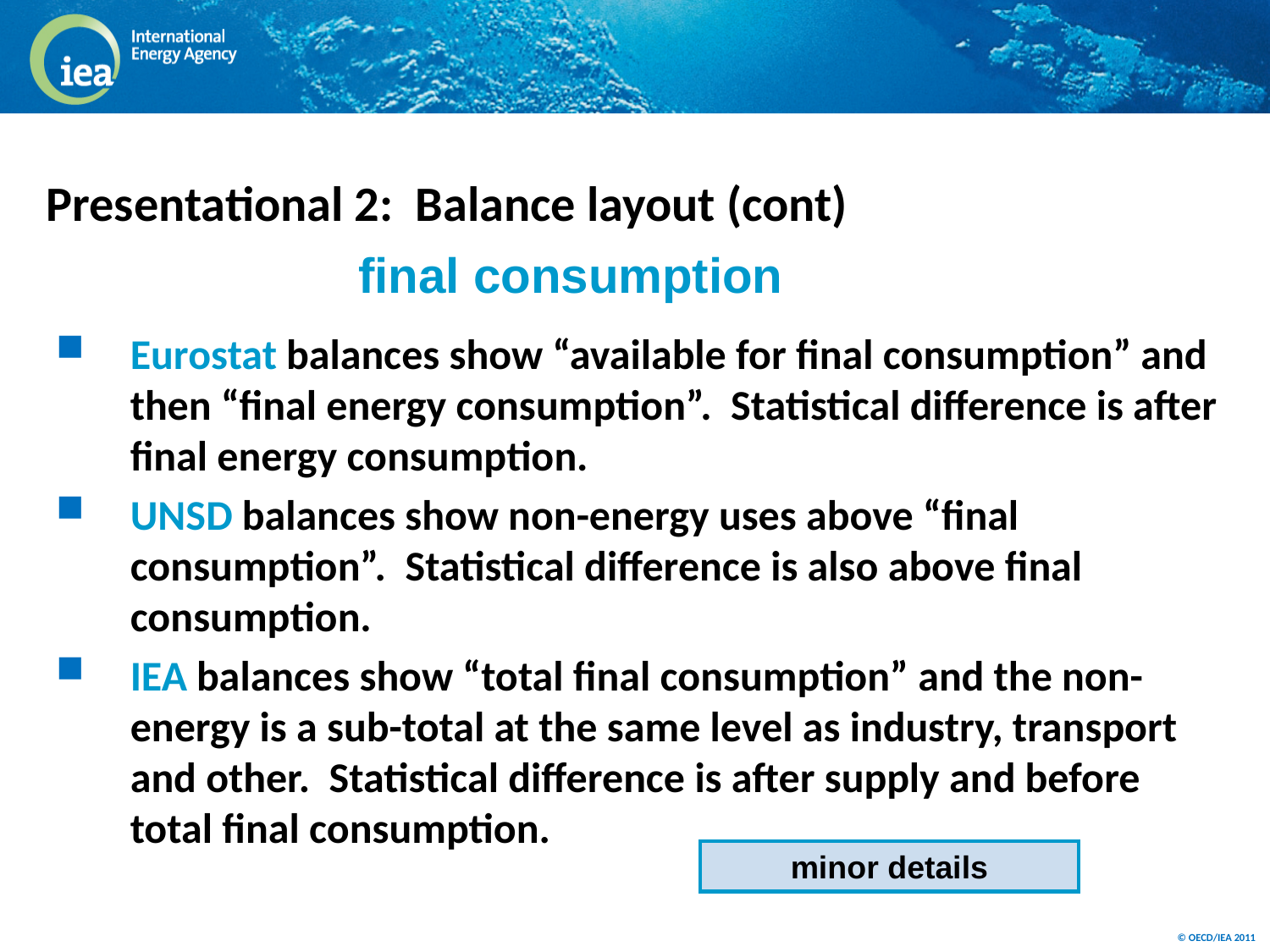

# Presentational 2:  Balance layout (cont)
final consumption
Eurostat balances show “available for final consumption” and then “final energy consumption”.  Statistical difference is after final energy consumption.
UNSD balances show non-energy uses above “final consumption”.  Statistical difference is also above final consumption.
IEA balances show “total final consumption” and the non-energy is a sub-total at the same level as industry, transport and other.  Statistical difference is after supply and before total final consumption.
minor details